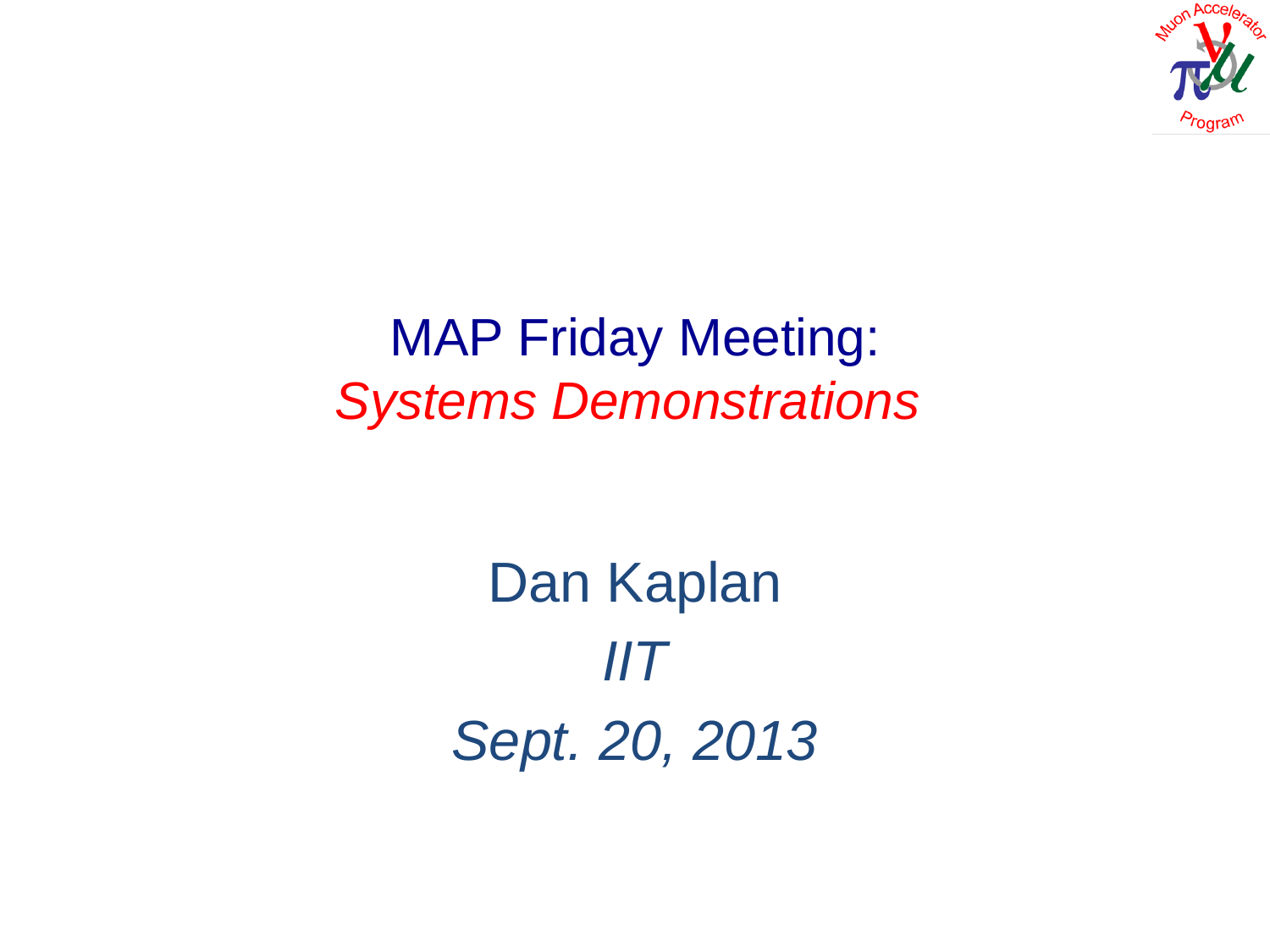

# MAP Friday Meeting: Systems Demonstrations
Dan Kaplan
IIT
Sept. 20, 2013